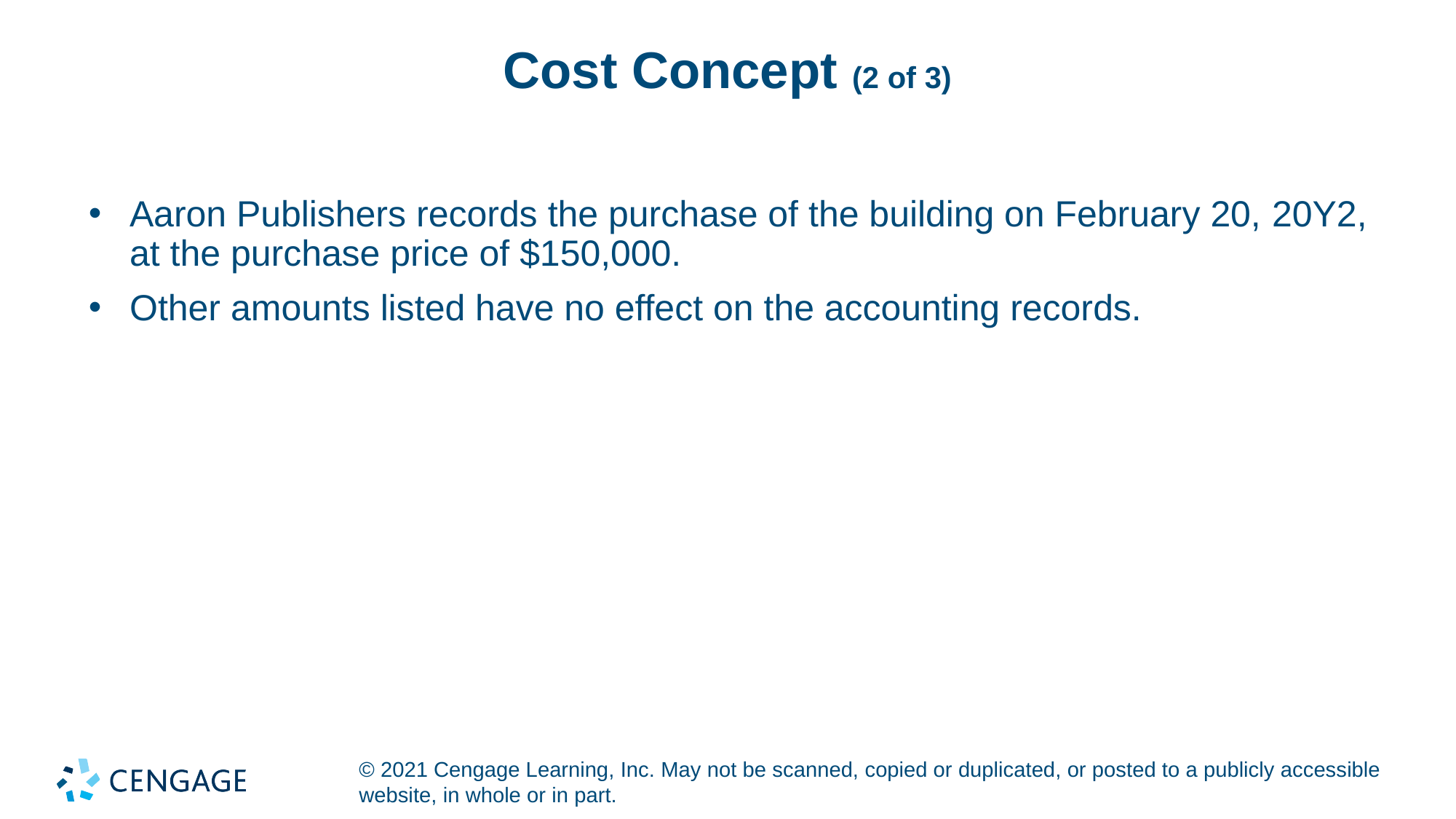

# Cost Concept (2 of 3)
Aaron Publishers records the purchase of the building on February 20, 20Y2, at the purchase price of $150,000.
Other amounts listed have no effect on the accounting records.